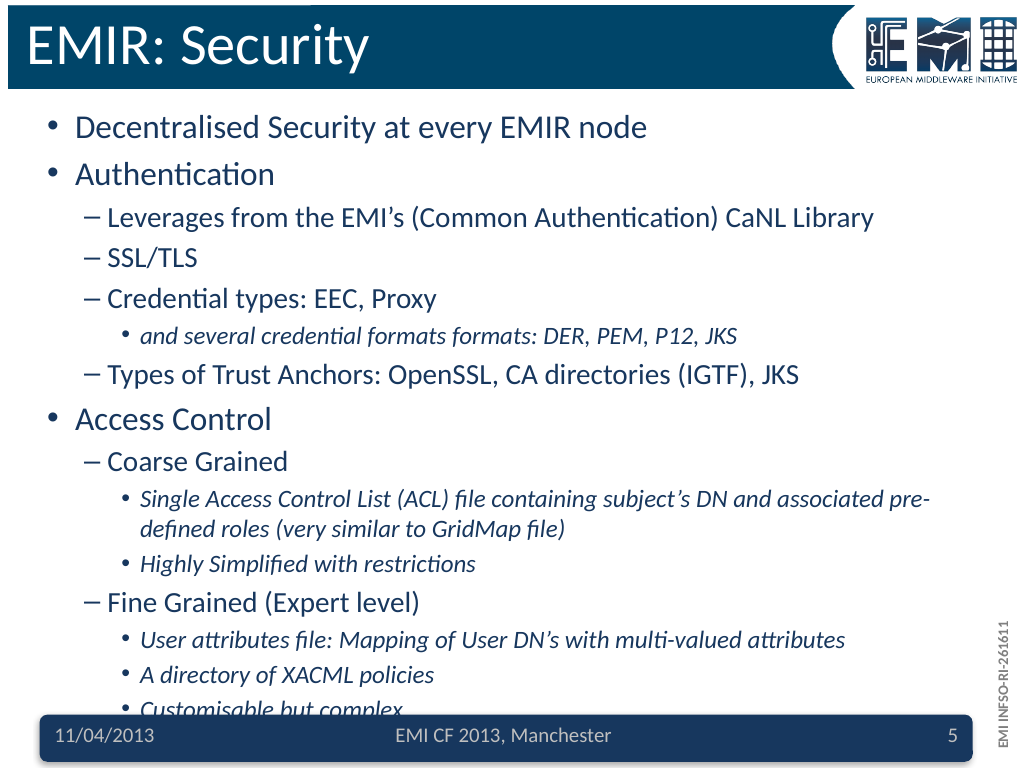

# EMIR: Security
Decentralised Security at every EMIR node
Authentication
Leverages from the EMI’s (Common Authentication) CaNL Library
SSL/TLS
Credential types: EEC, Proxy
and several credential formats formats: DER, PEM, P12, JKS
Types of Trust Anchors: OpenSSL, CA directories (IGTF), JKS
Access Control
Coarse Grained
Single Access Control List (ACL) file containing subject’s DN and associated pre-defined roles (very similar to GridMap file)
Highly Simplified with restrictions
Fine Grained (Expert level)
User attributes file: Mapping of User DN’s with multi-valued attributes
A directory of XACML policies
Customisable but complex

11/04/2013
EMI CF 2013, Manchester
5